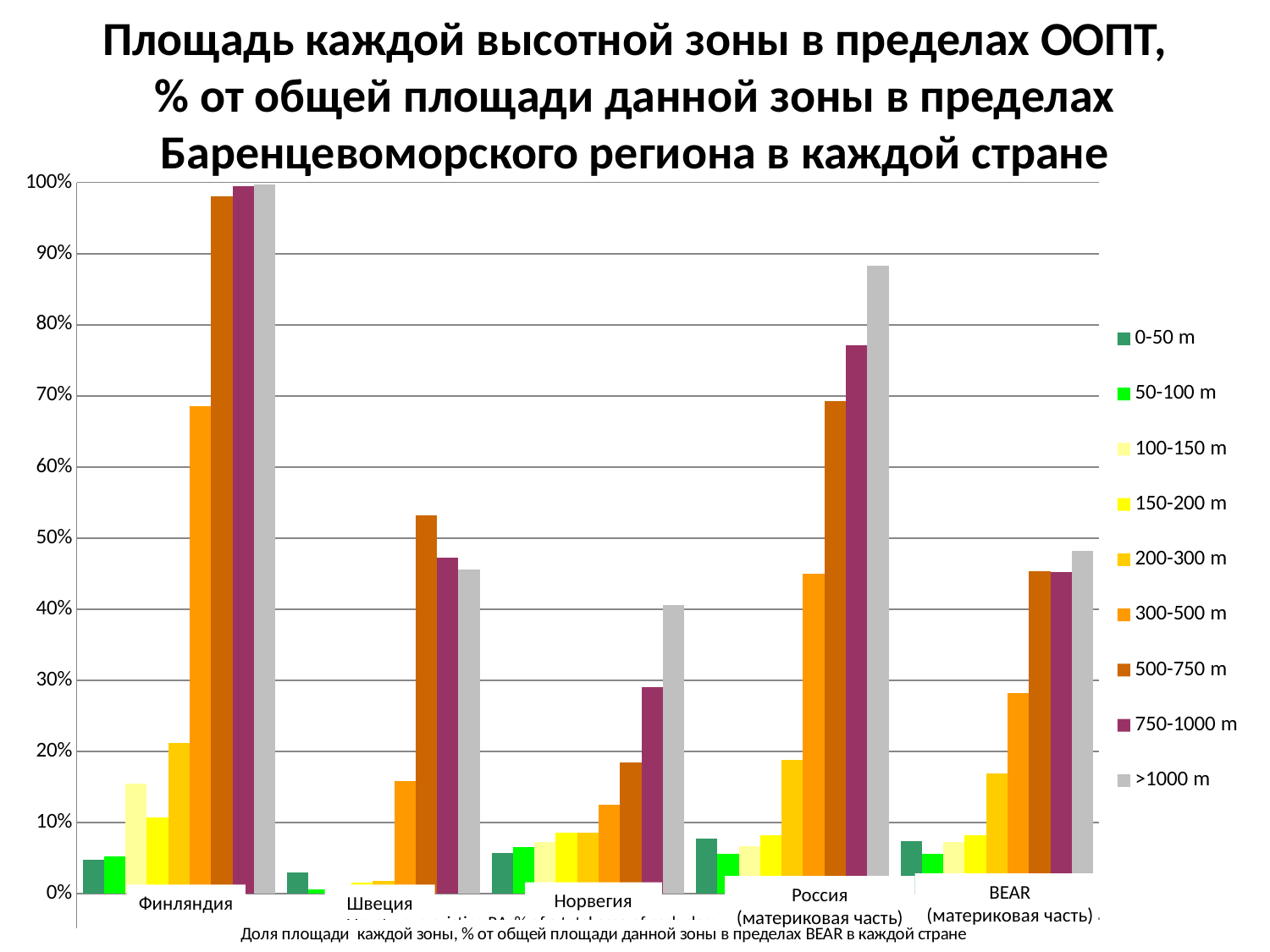

# Площадь каждой высотной зоны в пределах ООПТ, % от общей площади данной зоны в пределах Баренцевоморского региона в каждой стране

### Chart

| Category | 0-50 m | 50-100 m | 100-150 m | 150-200 m | 200-300 m | 300-500 m | 500-750 m | 750-1000 m | >1000 m |
|---|---|---|---|---|---|---|---|---|---|
| Finland | 4.755646549184493 | 5.1969773785492785 | 15.49841157988272 | 10.633248095476553 | 21.15781271638494 | 68.49157601831347 | 98.09678006354953 | 99.46195753006461 | 99.76057462090982 |
| Sweden | 2.978129988095819 | 0.5274143267725182 | 0.901196234397615 | 1.5737233016959282 | 1.7794693522559524 | 15.867060685617021 | 53.22259449650014 | 47.20153404455933 | 45.58545541175313 |
| Norway | 5.6926146162248745 | 6.583222566829124 | 7.28515553606024 | 8.511611541168191 | 8.535524407926534 | 12.52800377313996 | 18.374604071732193 | 29.079569597697212 | 40.53384273839641 |
| Russia (Mainland) | 7.688879039236613 | 5.628332051561087 | 6.699779139935588 | 8.175215682175748 | 18.780893737855745 | 45.02834363513955 | 69.21537267556927 | 77.07895505977649 | 88.36385520141384 |
| BEAR (Mainland) | 7.414447288579853 | 5.51774401097959 | 7.228152641993622 | 8.24964407326306 | 16.83231846574895 | 28.207864803634074 | 45.31881317795875 | 45.153127597111926 | 48.195076126430585 |
BEAR
(материковая часть)
Россия
(материковая часть)
Норвегия
Финляндия
Швеция